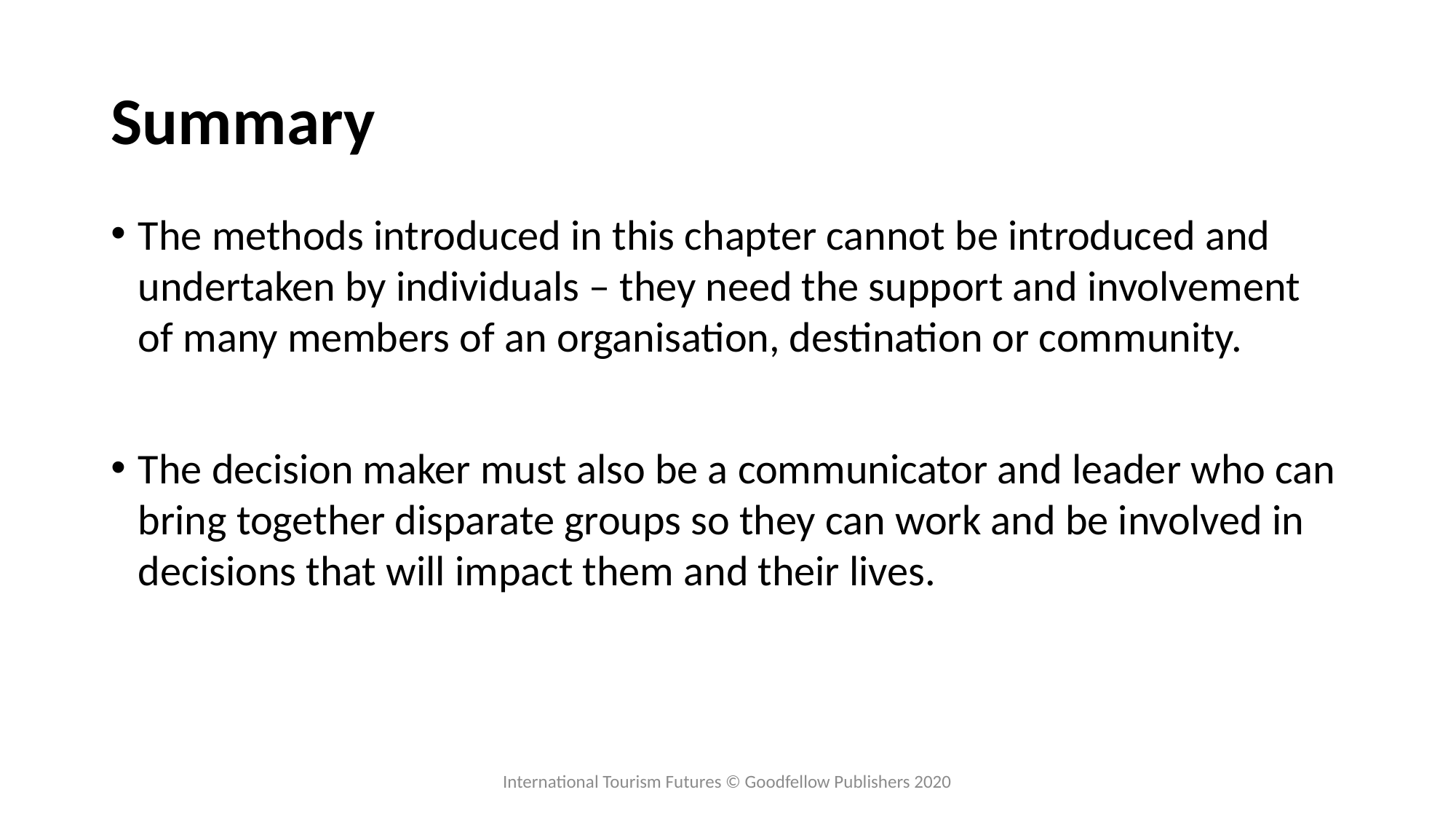

# Summary
The methods introduced in this chapter cannot be introduced and undertaken by individuals – they need the support and involvement of many members of an organisation, destination or community.

The decision maker must also be a communicator and leader who can bring together disparate groups so they can work and be involved in decisions that will impact them and their lives.

International Tourism Futures © Goodfellow Publishers 2020